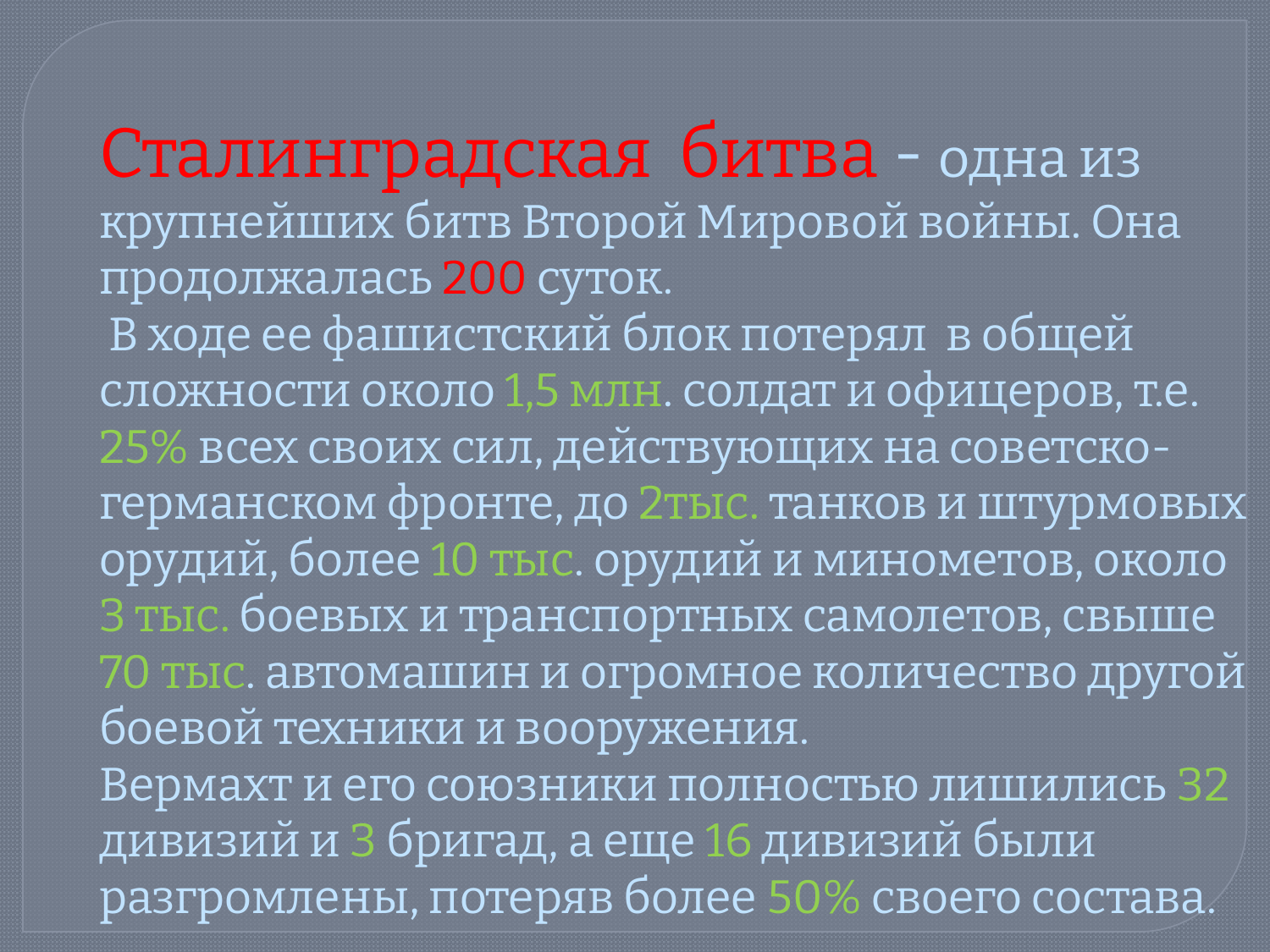

Сталинградская  битва - одна из крупнейших битв Второй Мировой войны. Она продолжалась 200 суток.
 В ходе ее фашистский блок потерял  в общей сложности около 1,5 млн. солдат и офицеров, т.е. 25% всех своих сил, действующих на советско-германском фронте, до 2тыс. танков и штурмовых орудий, более 10 тыс. орудий и минометов, около
3 тыс. боевых и транспортных самолетов, свыше
70 тыс. автомашин и огромное количество другой боевой техники и вооружения.
Вермахт и его союзники полностью лишились 32 дивизий и 3 бригад, а еще 16 дивизий были разгромлены, потеряв более 50% своего состава.